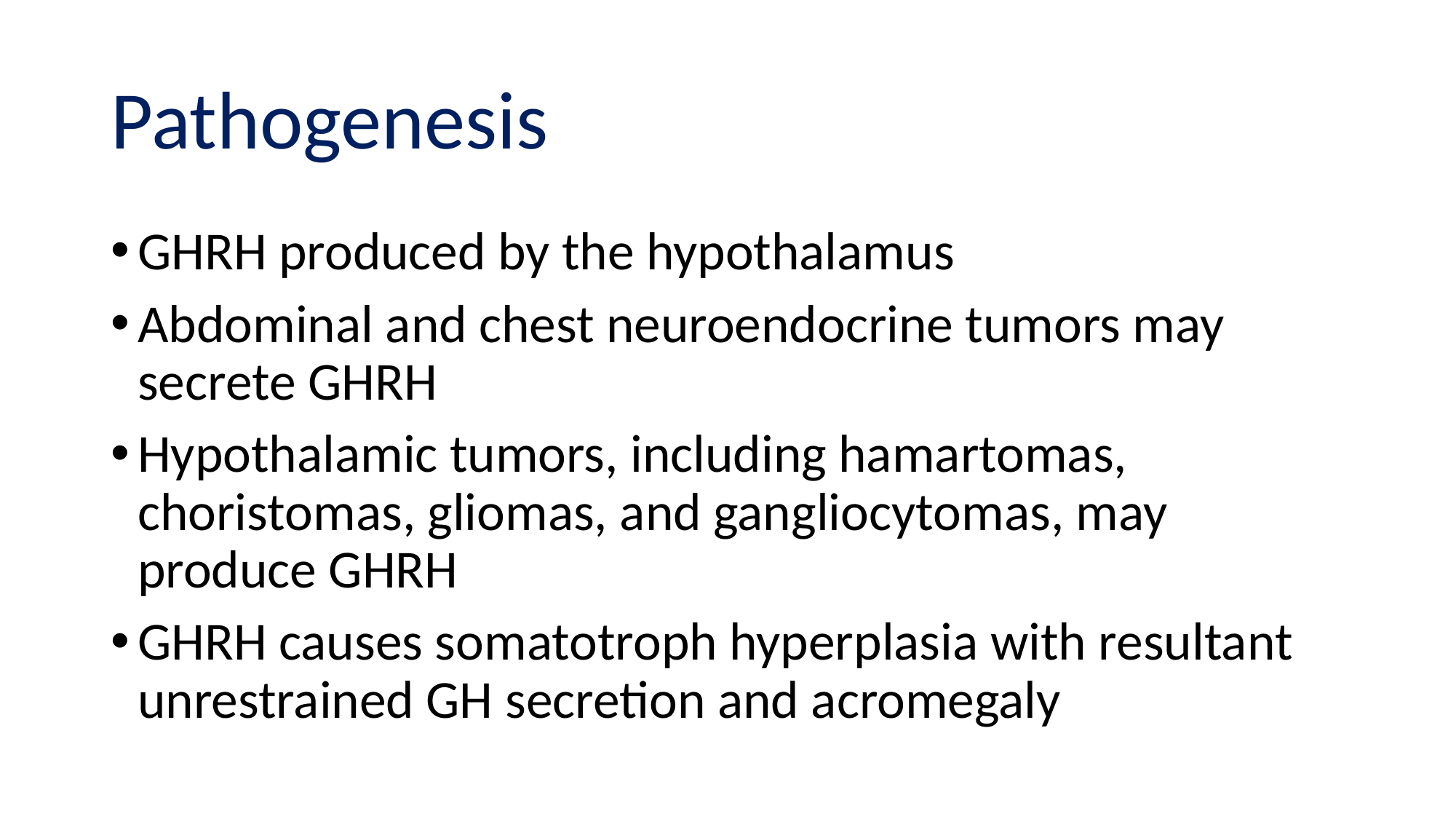

# Pathogenesis
GHRH produced by the hypothalamus
Abdominal and chest neuroendocrine tumors may secrete GHRH
Hypothalamic tumors, including hamartomas, choristomas, gliomas, and gangliocytomas, may produce GHRH
GHRH causes somatotroph hyperplasia with resultant unrestrained GH secretion and acromegaly